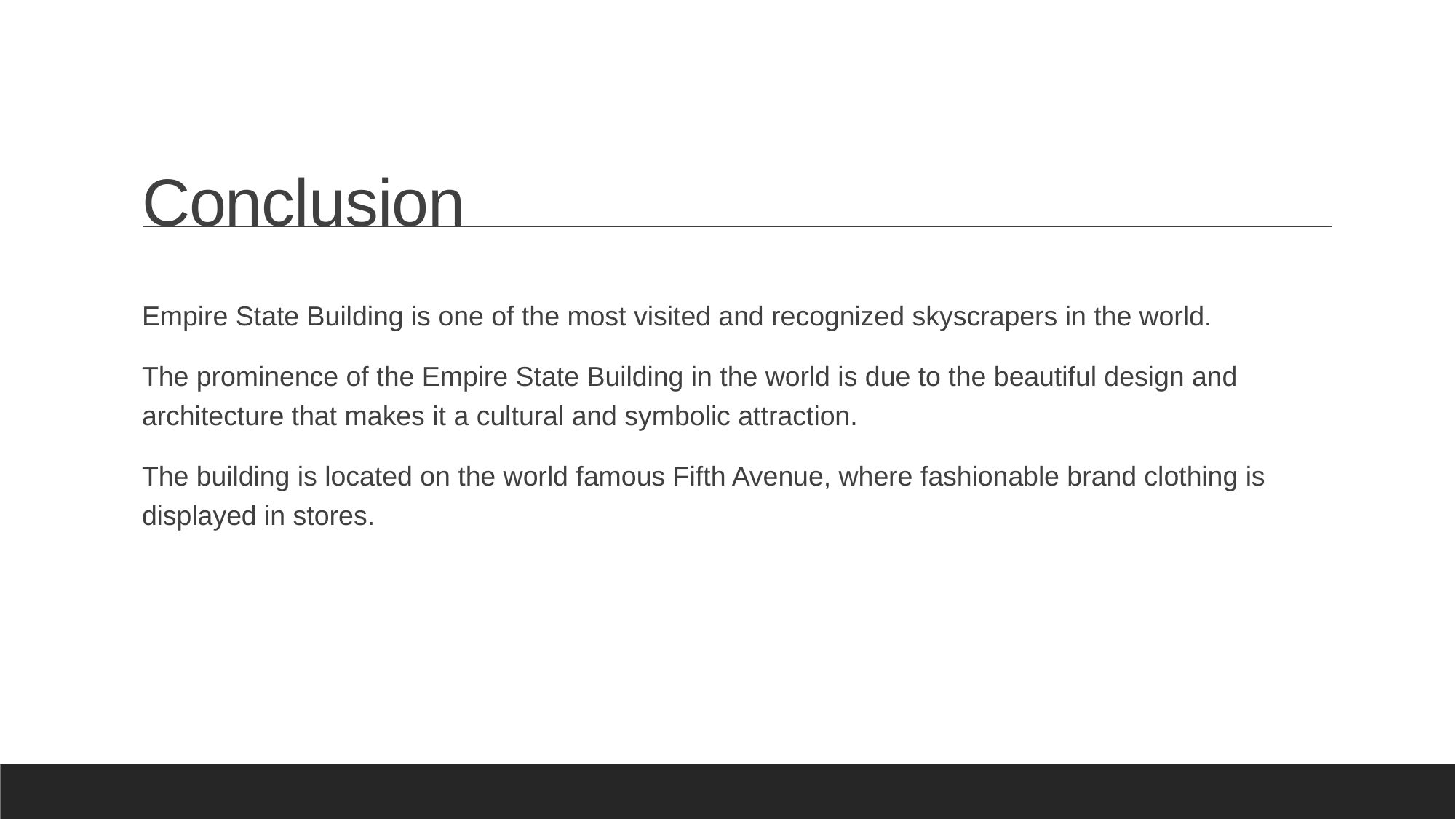

# Conclusion
Empire State Building is one of the most visited and recognized skyscrapers in the world.
The prominence of the Empire State Building in the world is due to the beautiful design and architecture that makes it a cultural and symbolic attraction.
The building is located on the world famous Fifth Avenue, where fashionable brand clothing is displayed in stores.